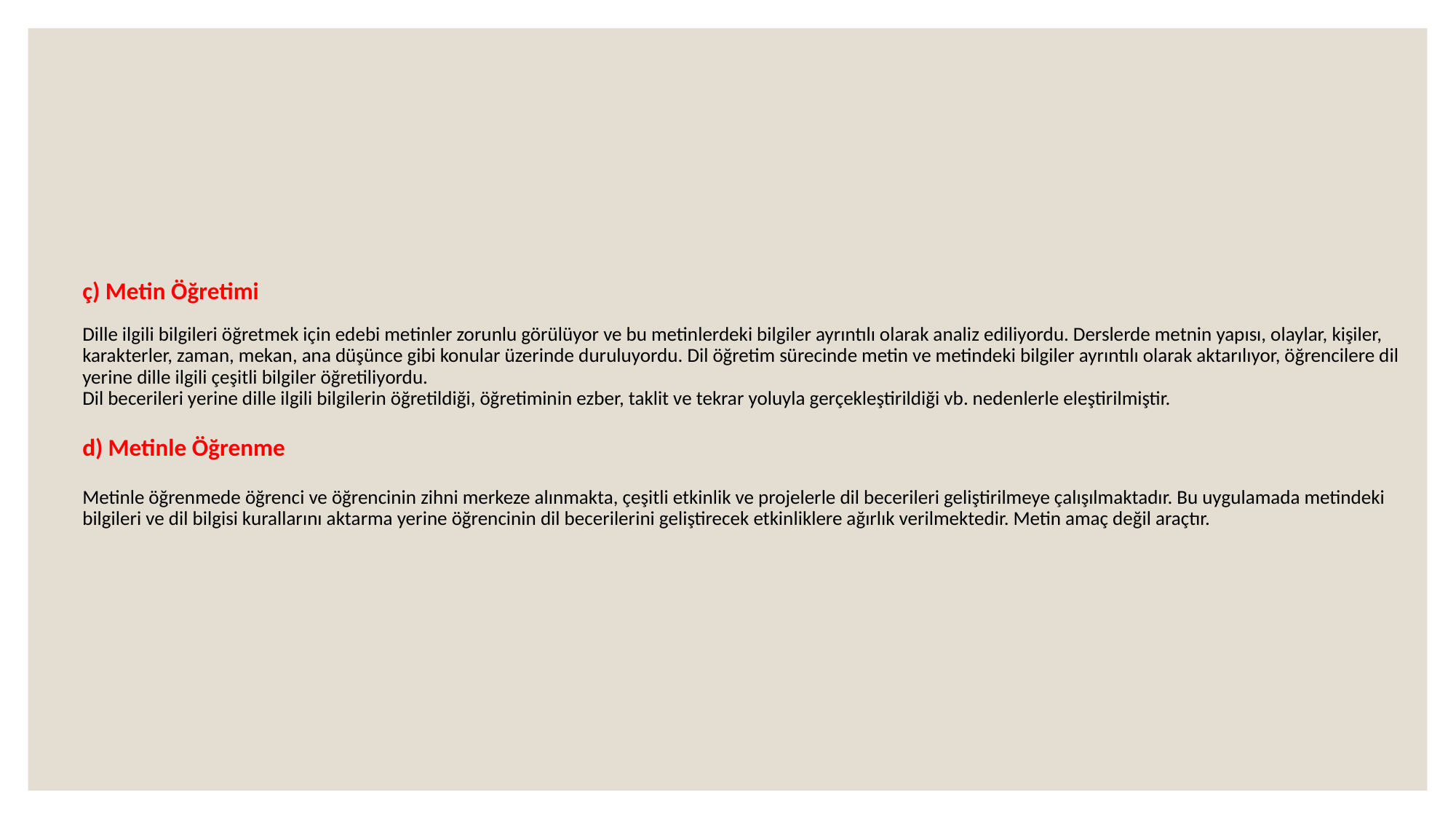

# ç) Metin Öğretimi Dille ilgili bilgileri öğretmek için edebi metinler zorunlu görülüyor ve bu metinlerdeki bilgiler ayrıntılı olarak analiz ediliyordu. Derslerde metnin yapısı, olaylar, kişiler, karakterler, zaman, mekan, ana düşünce gibi konular üzerinde duruluyordu. Dil öğretim sürecinde metin ve metindeki bilgiler ayrıntılı olarak aktarılıyor, öğrencilere dil yerine dille ilgili çeşitli bilgiler öğretiliyordu. Dil becerileri yerine dille ilgili bilgilerin öğretildiği, öğretiminin ezber, taklit ve tekrar yoluyla gerçekleştirildiği vb. nedenlerle eleştirilmiştir. d) Metinle Öğrenme Metinle öğrenmede öğrenci ve öğrencinin zihni merkeze alınmakta, çeşitli etkinlik ve projelerle dil becerileri geliştirilmeye çalışılmaktadır. Bu uygulamada metindeki bilgileri ve dil bilgisi kurallarını aktarma yerine öğrencinin dil becerilerini geliştirecek etkinliklere ağırlık verilmektedir. Metin amaç değil araçtır.